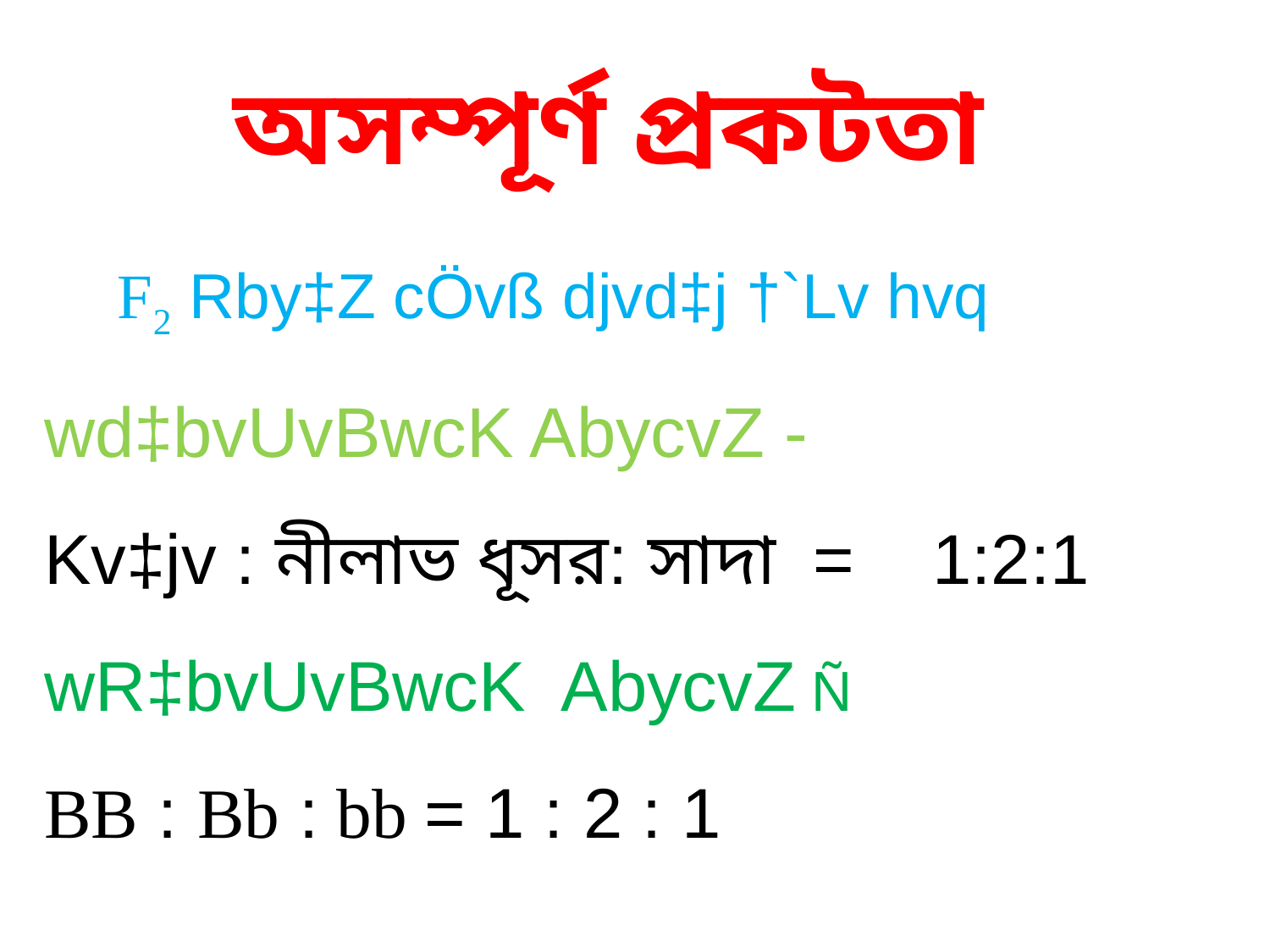

অসম্পূর্ণ প্রকটতা

F2 Rby‡Z cÖvß djvd‡j †`Lv hvq
wd‡bvUvBwcK AbycvZ -
Kv‡jv : নীলাভ ধূসর: সাদা  =    1:2:1
wR‡bvUvBwcK  AbycvZ Ñ
BB : Bb : bb = 1 : 2 : 1